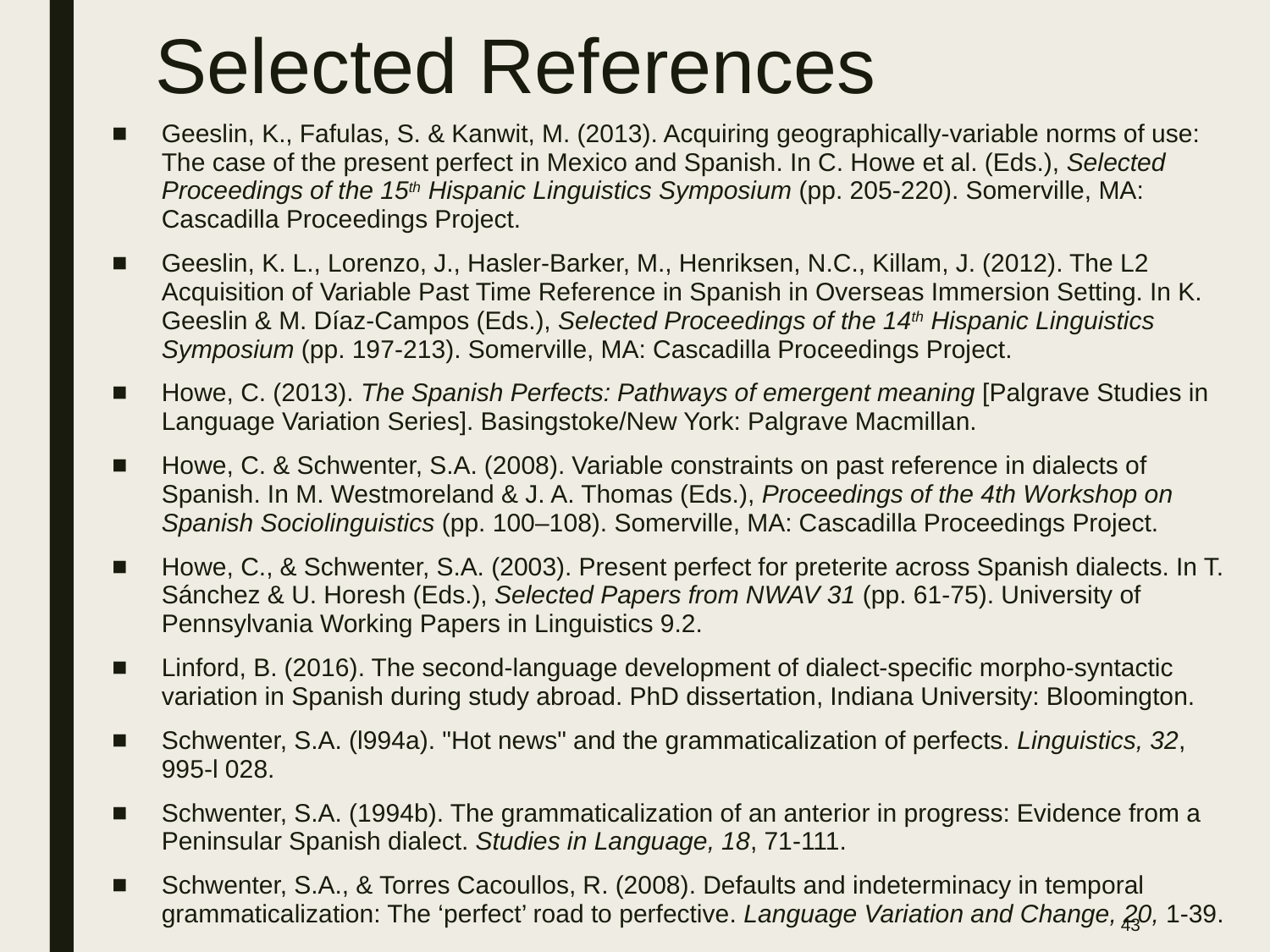

# Selected References
Geeslin, K., Fafulas, S. & Kanwit, M. (2013). Acquiring geographically-variable norms of use: The case of the present perfect in Mexico and Spanish. In C. Howe et al. (Eds.), Selected Proceedings of the 15th Hispanic Linguistics Symposium (pp. 205-220). Somerville, MA: Cascadilla Proceedings Project.
Geeslin, K. L., Lorenzo, J., Hasler-Barker, M., Henriksen, N.C., Killam, J. (2012). The L2 Acquisition of Variable Past Time Reference in Spanish in Overseas Immersion Setting. In K. Geeslin & M. Díaz-Campos (Eds.), Selected Proceedings of the 14th Hispanic Linguistics Symposium (pp. 197-213). Somerville, MA: Cascadilla Proceedings Project.
Howe, C. (2013). The Spanish Perfects: Pathways of emergent meaning [Palgrave Studies in Language Variation Series]. Basingstoke/New York: Palgrave Macmillan.
Howe, C. & Schwenter, S.A. (2008). Variable constraints on past reference in dialects of Spanish. In M. Westmoreland & J. A. Thomas (Eds.), Proceedings of the 4th Workshop on Spanish Sociolinguistics (pp. 100–108). Somerville, MA: Cascadilla Proceedings Project.
Howe, C., & Schwenter, S.A. (2003). Present perfect for preterite across Spanish dialects. In T. Sánchez & U. Horesh (Eds.), Selected Papers from NWAV 31 (pp. 61-75). University of Pennsylvania Working Papers in Linguistics 9.2.
Linford, B. (2016). The second-language development of dialect-specific morpho-syntactic variation in Spanish during study abroad. PhD dissertation, Indiana University: Bloomington.
Schwenter, S.A. (l994a). "Hot news" and the grammaticalization of perfects. Linguistics, 32, 995-l 028.
Schwenter, S.A. (1994b). The grammaticalization of an anterior in progress: Evidence from a Peninsular Spanish dialect. Studies in Language, 18, 71-111.
Schwenter, S.A., & Torres Cacoullos, R. (2008). Defaults and indeterminacy in temporal grammaticalization: The ‘perfect’ road to perfective. Language Variation and Change, 20, 1-39.

43